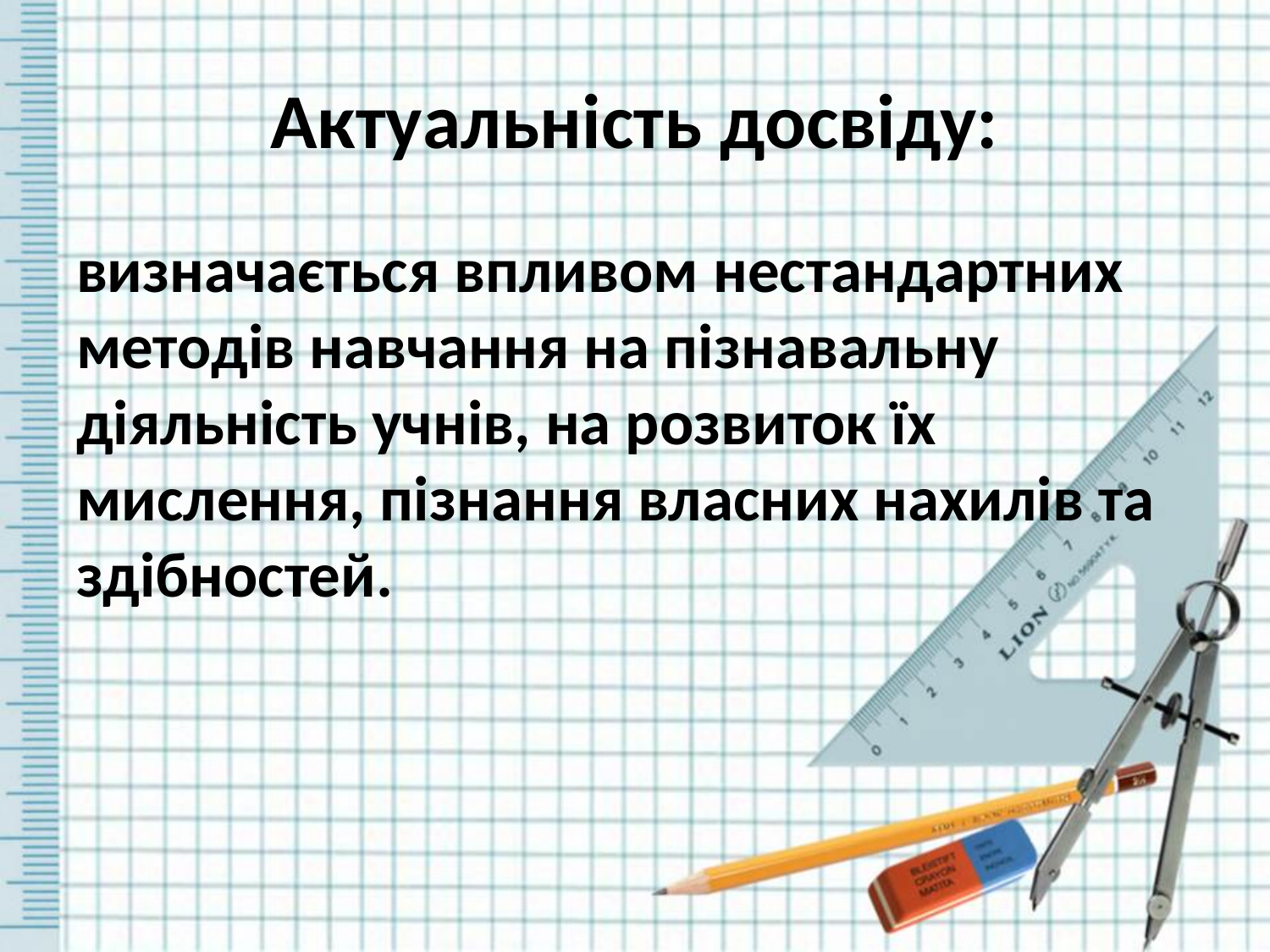

# Актуальність досвіду:
визначається впливом нестандартних методів навчання на пізнавальну діяльність учнів, на розвиток їх мислення, пізнання власних нахилів та здібностей.